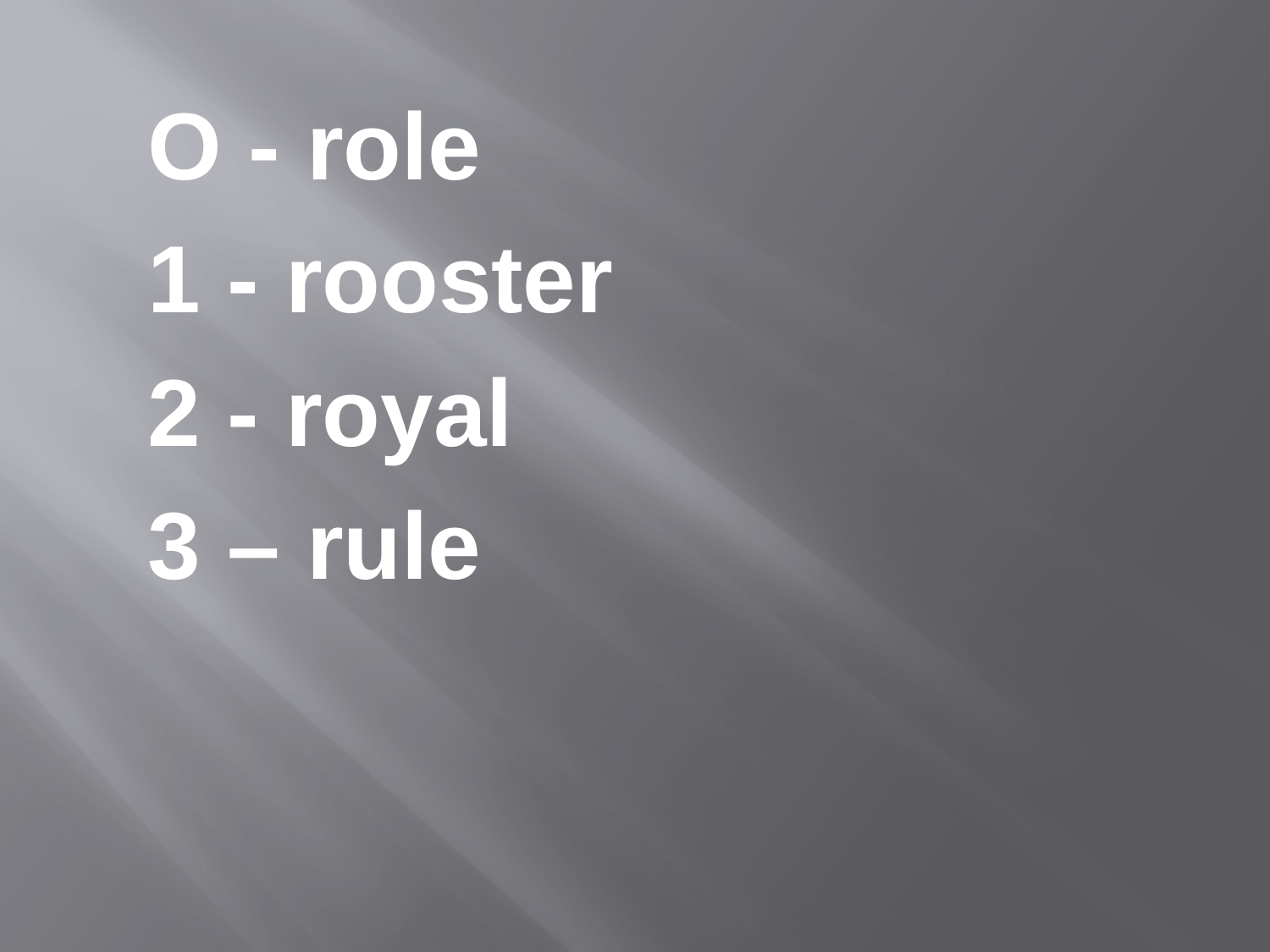

O - role
  1 - rooster
  2 - royal
  3 – rule